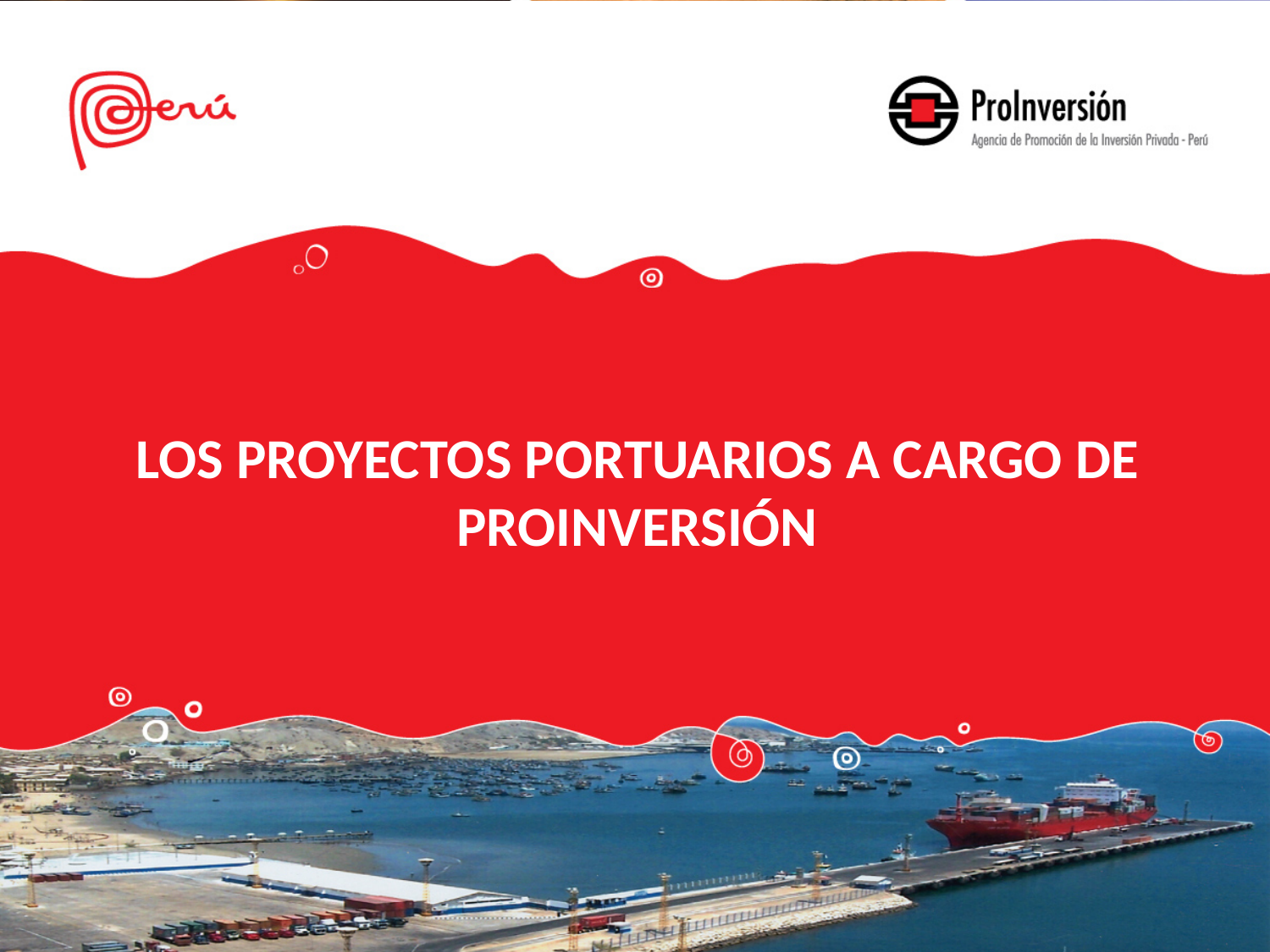

LOS PROYECTOS PORTUARIOS A CARGO DE PROINVERSIÓN